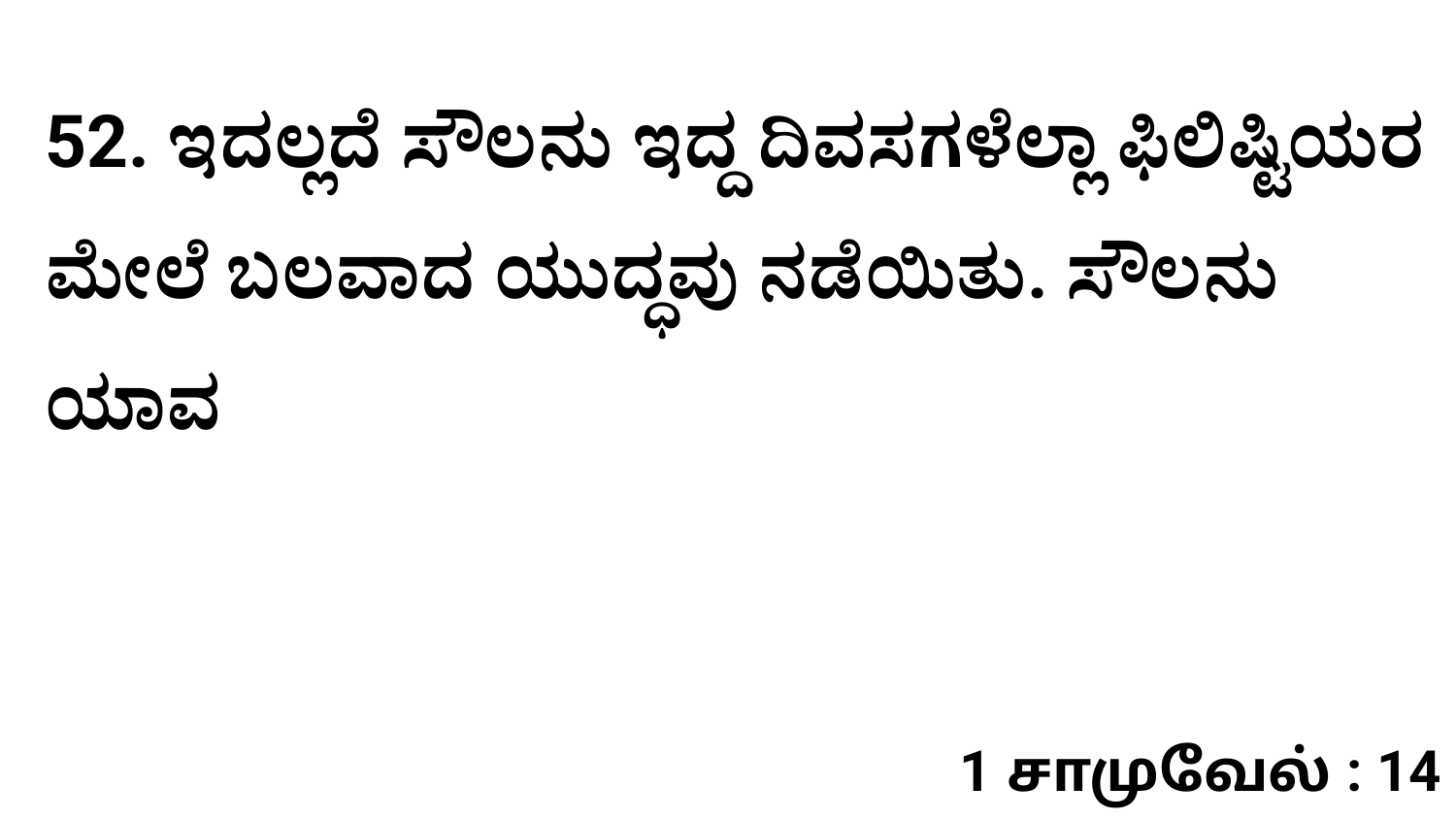

52. ಇದಲ್ಲದೆ ಸೌಲನು ಇದ್ದ ದಿವಸಗಳೆಲ್ಲಾ ಫಿಲಿಷ್ಟಿಯರ ಮೇಲೆ ಬಲವಾದ ಯುದ್ಧವು ನಡೆಯಿತು. ಸೌಲನು ಯಾವ
1 சாமுவேல் : 14